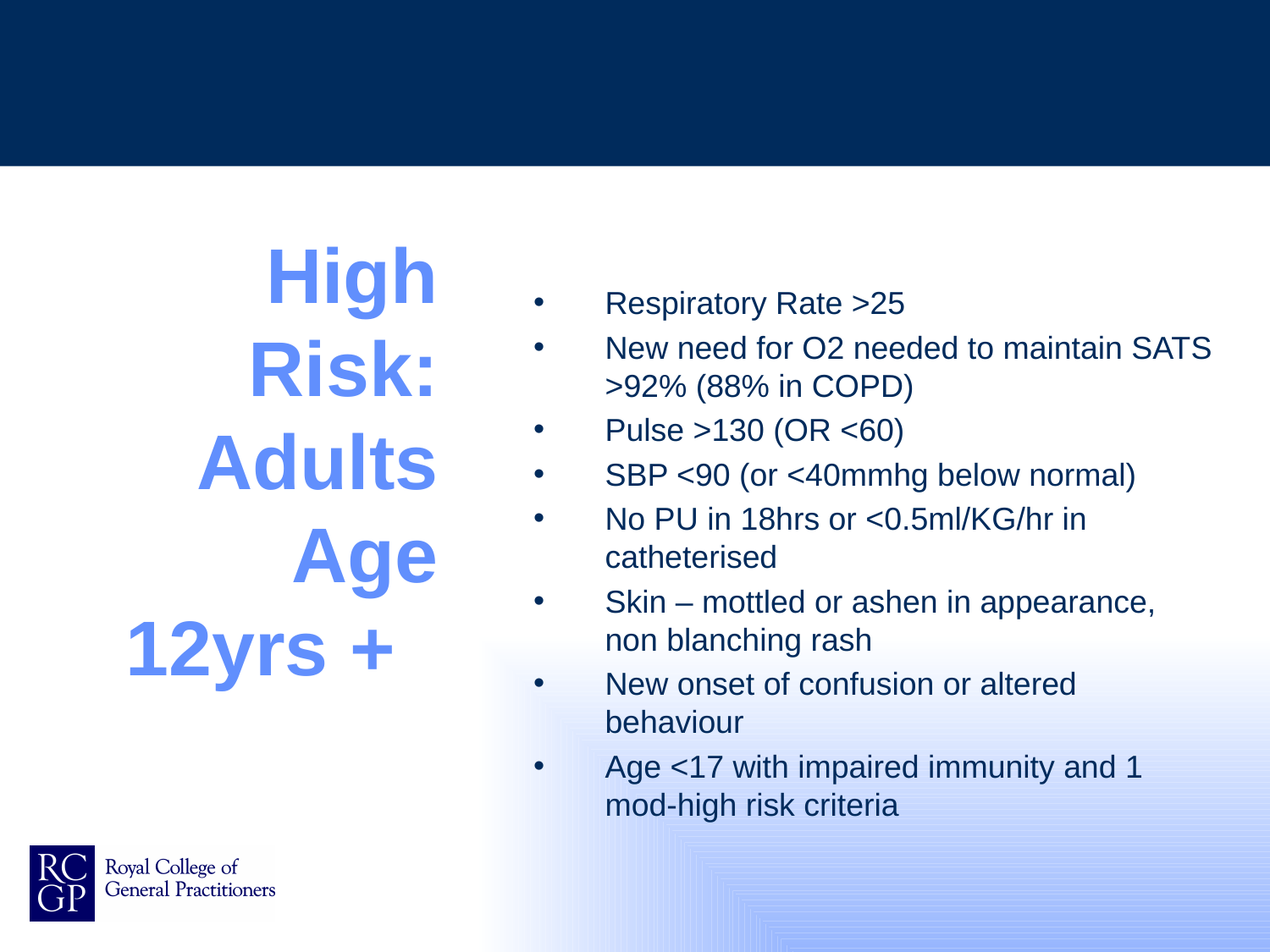

# High Risk: Adults Age 12yrs +
Respiratory Rate >25
New need for O2 needed to maintain SATS >92% (88% in COPD)
Pulse >130 (OR <60)
SBP <90 (or <40mmhg below normal)
No PU in 18hrs or <0.5ml/KG/hr in catheterised
Skin – mottled or ashen in appearance, non blanching rash
New onset of confusion or altered behaviour
Age <17 with impaired immunity and 1 mod-high risk criteria